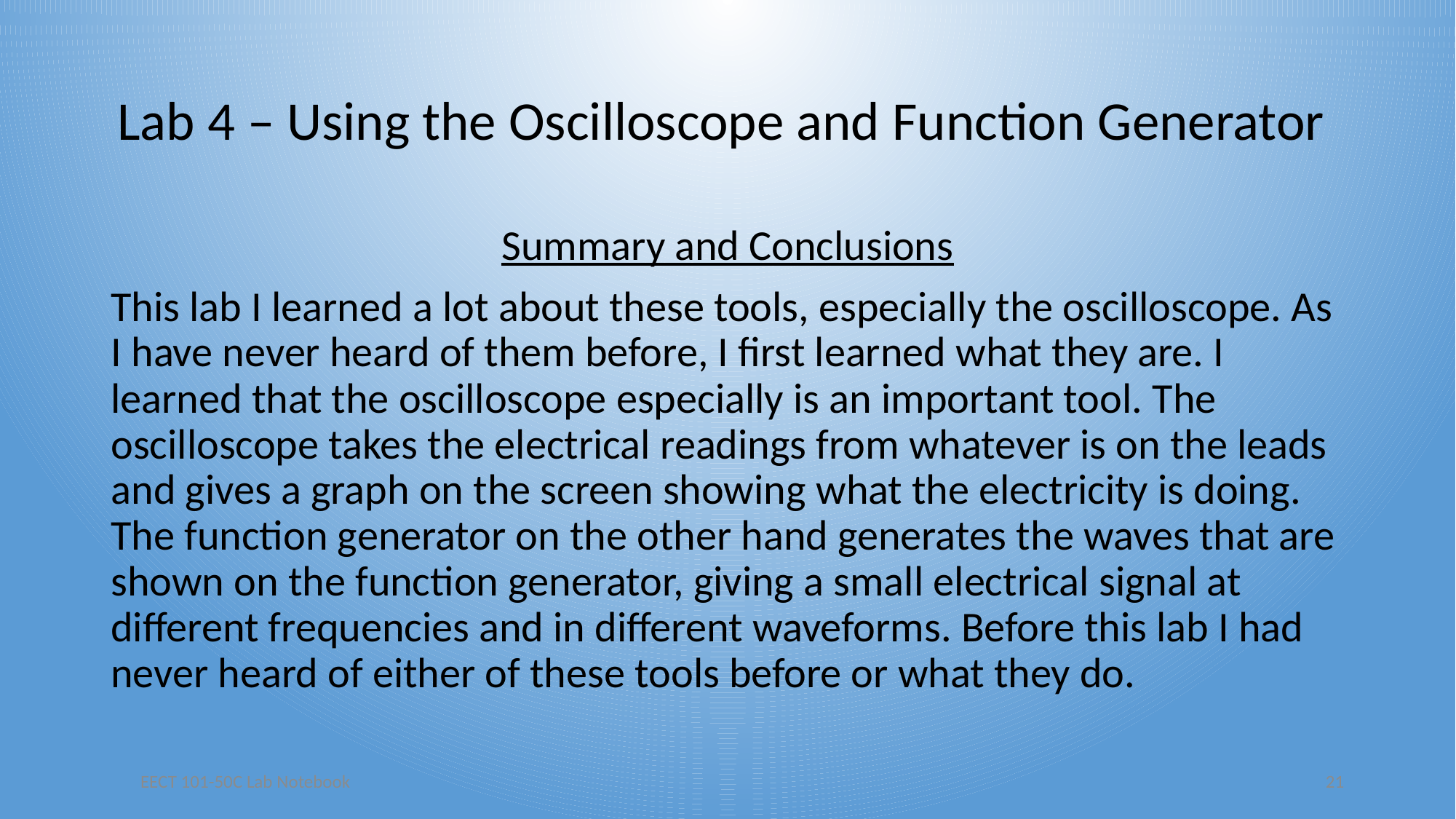

# Lab 4 – Using the Oscilloscope and Function Generator
Summary and Conclusions
This lab I learned a lot about these tools, especially the oscilloscope. As I have never heard of them before, I first learned what they are. I learned that the oscilloscope especially is an important tool. The oscilloscope takes the electrical readings from whatever is on the leads and gives a graph on the screen showing what the electricity is doing. The function generator on the other hand generates the waves that are shown on the function generator, giving a small electrical signal at different frequencies and in different waveforms. Before this lab I had never heard of either of these tools before or what they do.
EECT 101-50C Lab Notebook
21